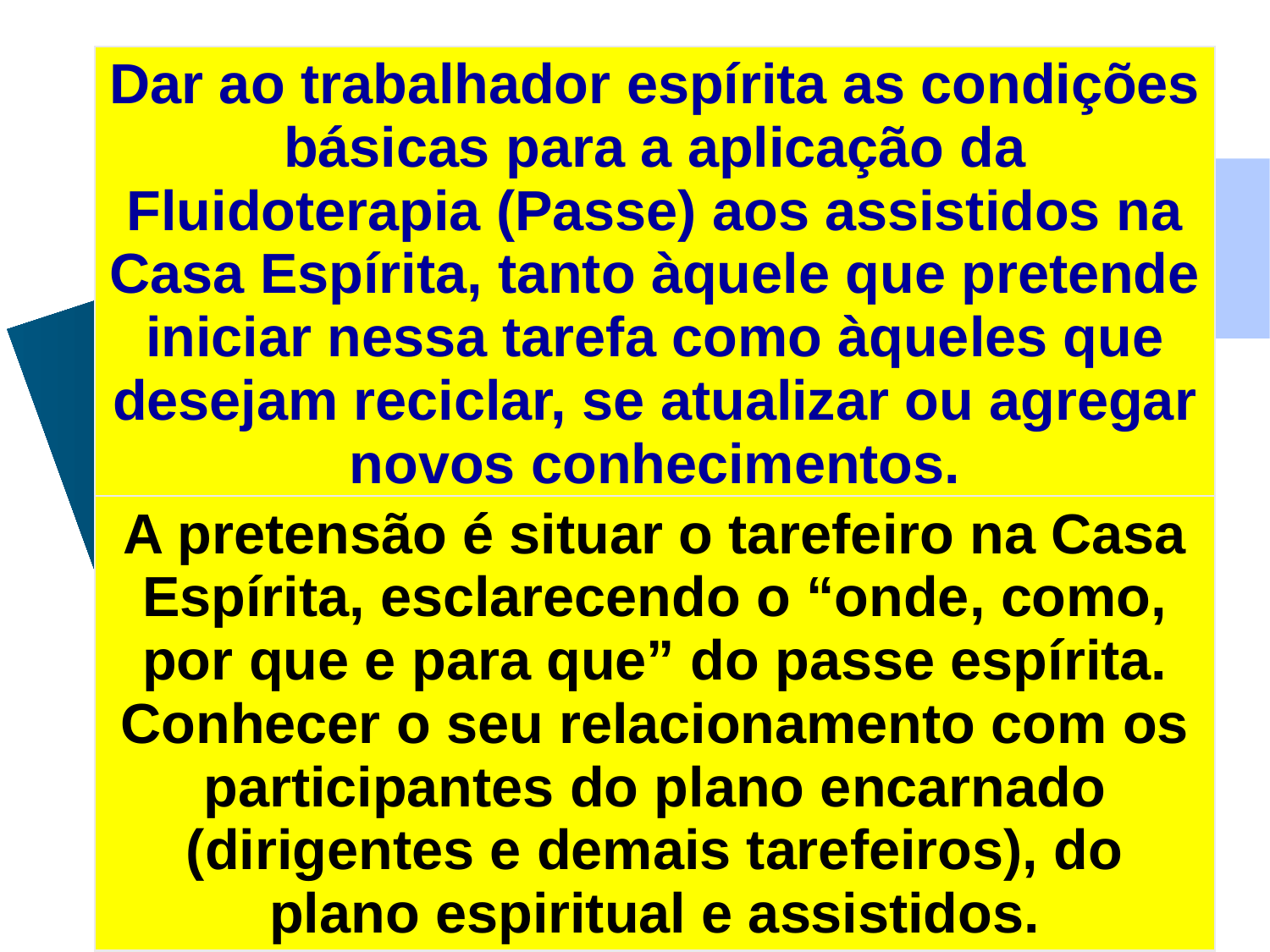

| Dar ao trabalhador espírita as condições básicas para a aplicação da Fluidoterapia (Passe) aos assistidos na Casa Espírita, tanto àquele que pretende iniciar nessa tarefa como àqueles que desejam reciclar, se atualizar ou agregar novos conhecimentos. |
| --- |
| A pretensão é situar o tarefeiro na Casa Espírita, esclarecendo o “onde, como, por que e para que” do passe espírita. Conhecer o seu relacionamento com os participantes do plano encarnado (dirigentes e demais tarefeiros), do plano espiritual e assistidos. |
| --- |